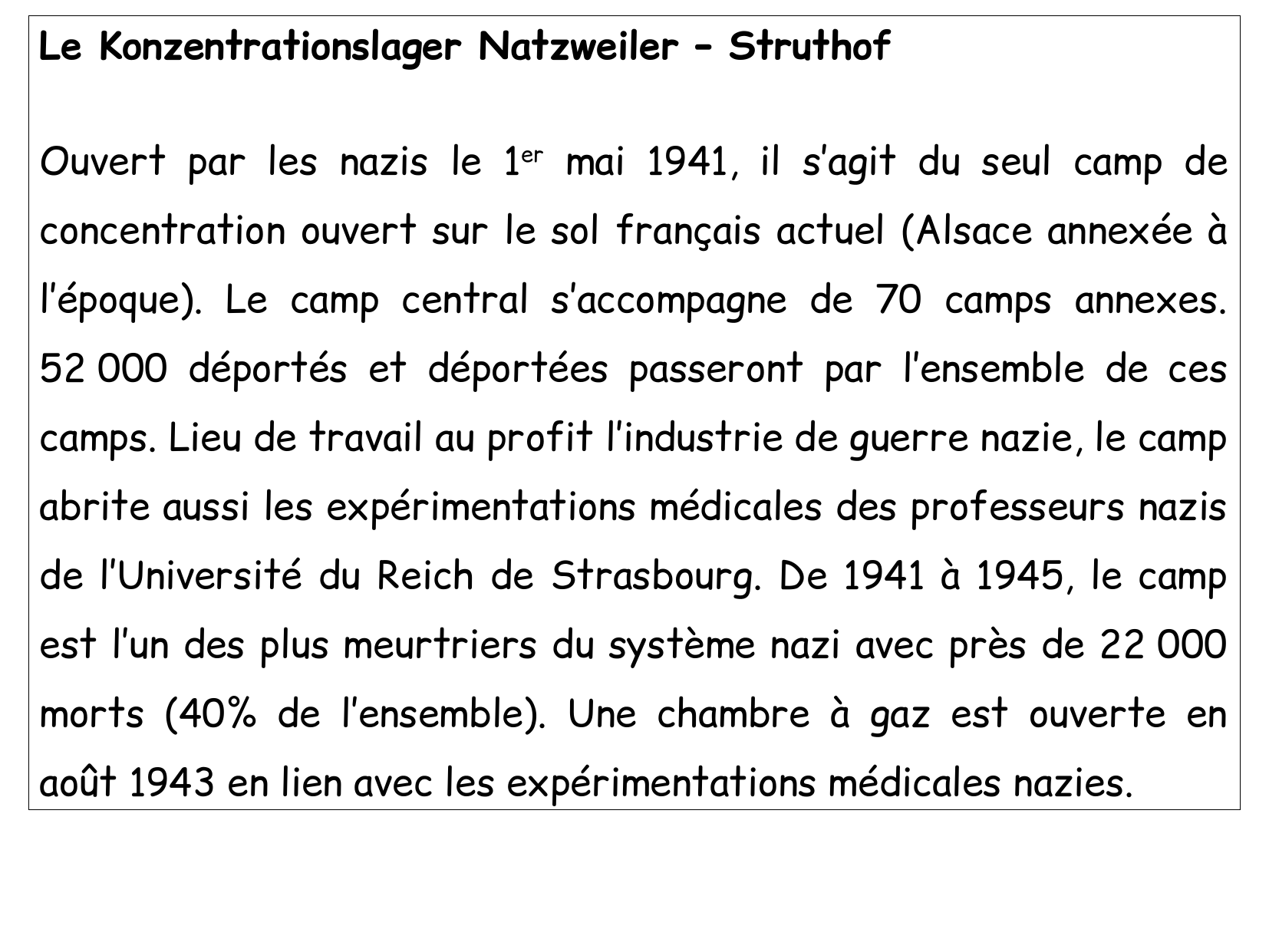

Le Konzentrationslager Natzweiler – Struthof

Ouvert par les nazis le 1er mai 1941, il s’agit du seul camp de concentration ouvert sur le sol français actuel (Alsace annexée à l’époque). Le camp central s’accompagne de 70 camps annexes. 52 000 déportés et déportées passeront par l’ensemble de ces camps. Lieu de travail au profit l’industrie de guerre nazie, le camp abrite aussi les expérimentations médicales des professeurs nazis de l’Université du Reich de Strasbourg. De 1941 à 1945, le camp est l’un des plus meurtriers du système nazi avec près de 22 000 morts (40% de l’ensemble). Une chambre à gaz est ouverte en août 1943 en lien avec les expérimentations médicales nazies.